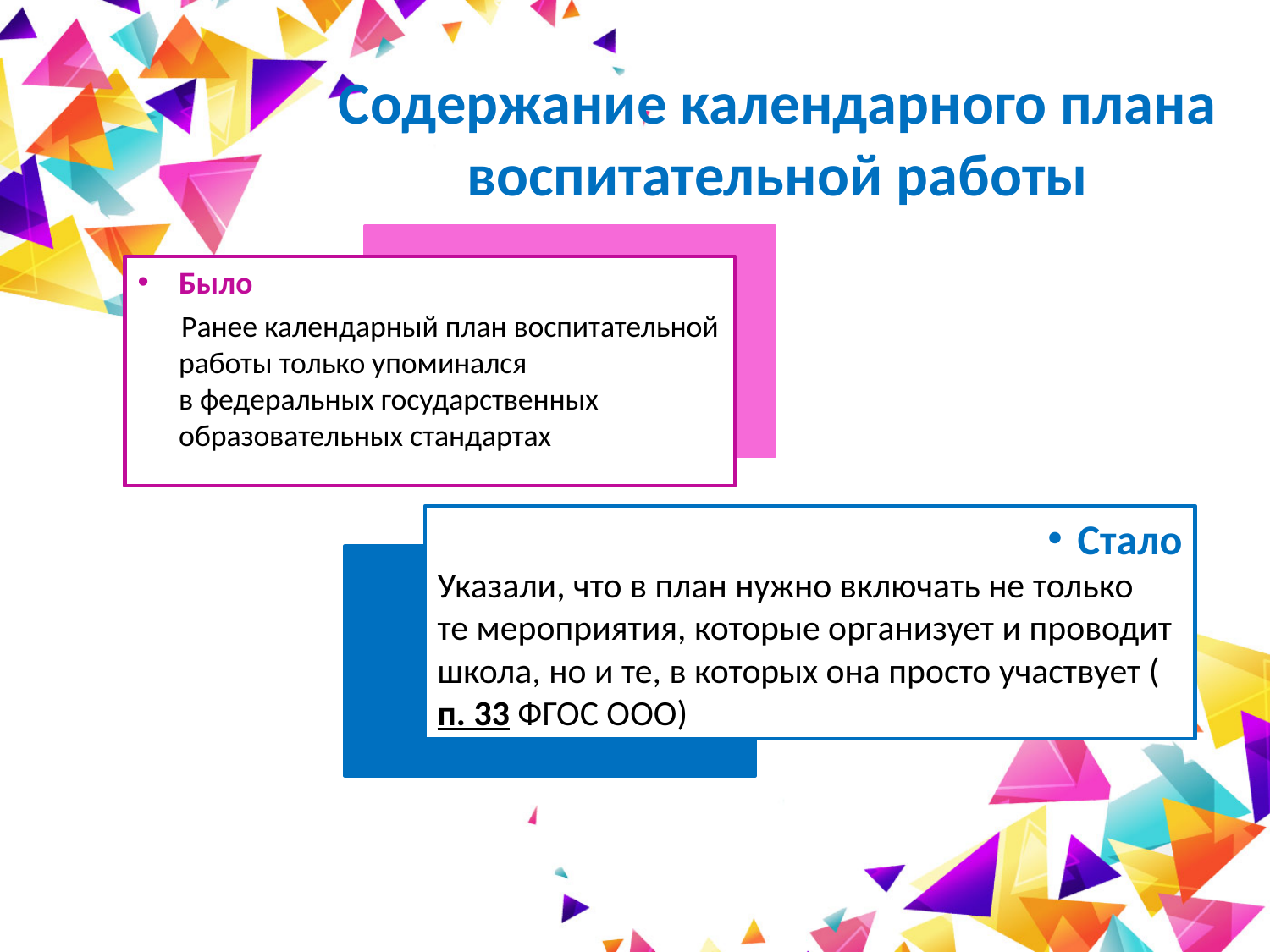

# Содержание календарного плана воспитательной работы

Было
Ранее календарный план воспитательной работы только упоминался в федеральных государственных образовательных стандартах
Стало
Указали, что в план нужно включать не только те мероприятия, которые организует и проводит школа, но и те, в которых она просто участвует (п. 33 ФГОС ООО)